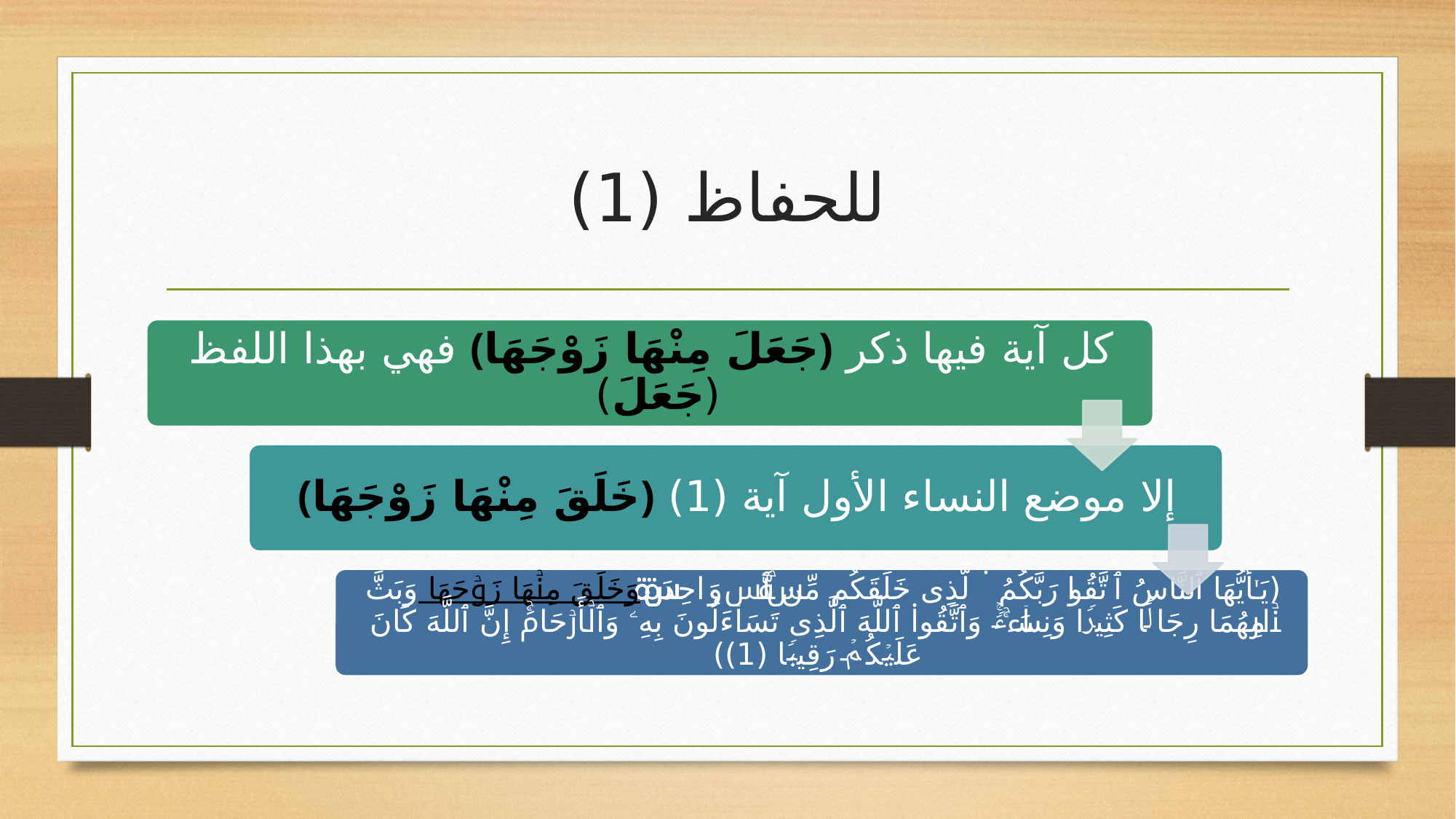

# للحفاظ (1)
كل آية فيها ذكر ﴿جَعَلَ مِنْهَا زَوْجَهَا﴾ فهي بهذا اللفظ (جَعَلَ)
إلا موضع النساء الأول آية (1) ﴿خَلَقَ مِنْهَا زَوْجَهَا﴾
(یَـٰۤأَیُّهَا ٱلنَّاسُ ٱتَّقُوا۟ رَبَّكُمُ ٱلَّذِی خَلَقَكُم مِّن نَّفۡسࣲ وَ احِدَةࣲ وَخَلَقَ مِنۡهَا زَوۡجَهَا وَبَثَّ مِنۡهُمَا رِجَالࣰا كَثِیرࣰا وَنِسَاۤءࣰۚ وَٱتَّقُوا۟ ٱللَّهَ ٱلَّذِی تَسَاۤءَلُونَ بِهِۦ وَٱلۡأَرۡحَامَۚ إِنَّ ٱللَّهَ كَانَ عَلَیۡكُمۡ رَقِیبࣰا (1))